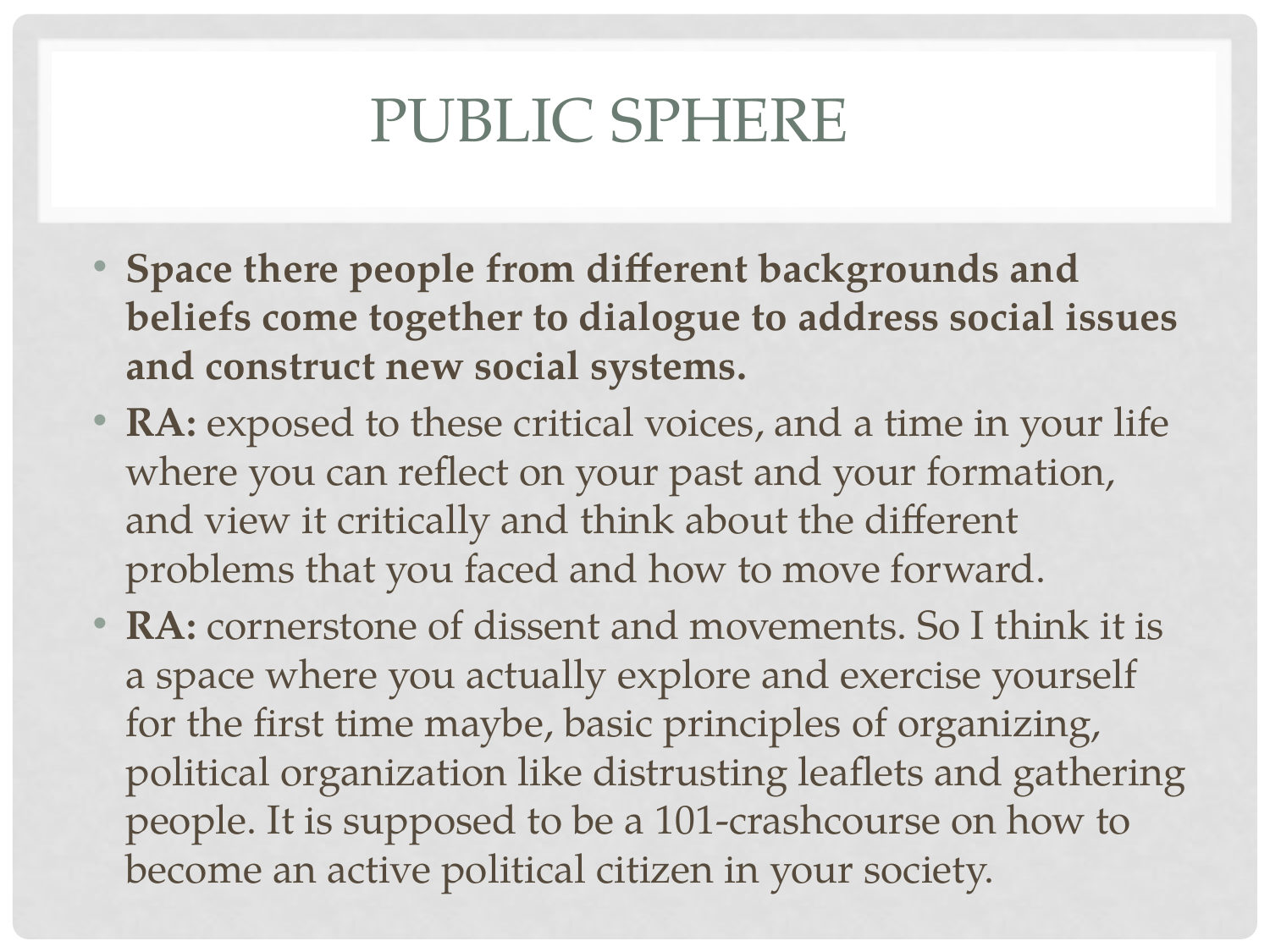

# Public Sphere
Space there people from different backgrounds and beliefs come together to dialogue to address social issues and construct new social systems.
RA: exposed to these critical voices, and a time in your life where you can reflect on your past and your formation, and view it critically and think about the different problems that you faced and how to move forward.
RA: cornerstone of dissent and movements. So I think it is a space where you actually explore and exercise yourself for the first time maybe, basic principles of organizing, political organization like distrusting leaflets and gathering people. It is supposed to be a 101-crashcourse on how to become an active political citizen in your society.